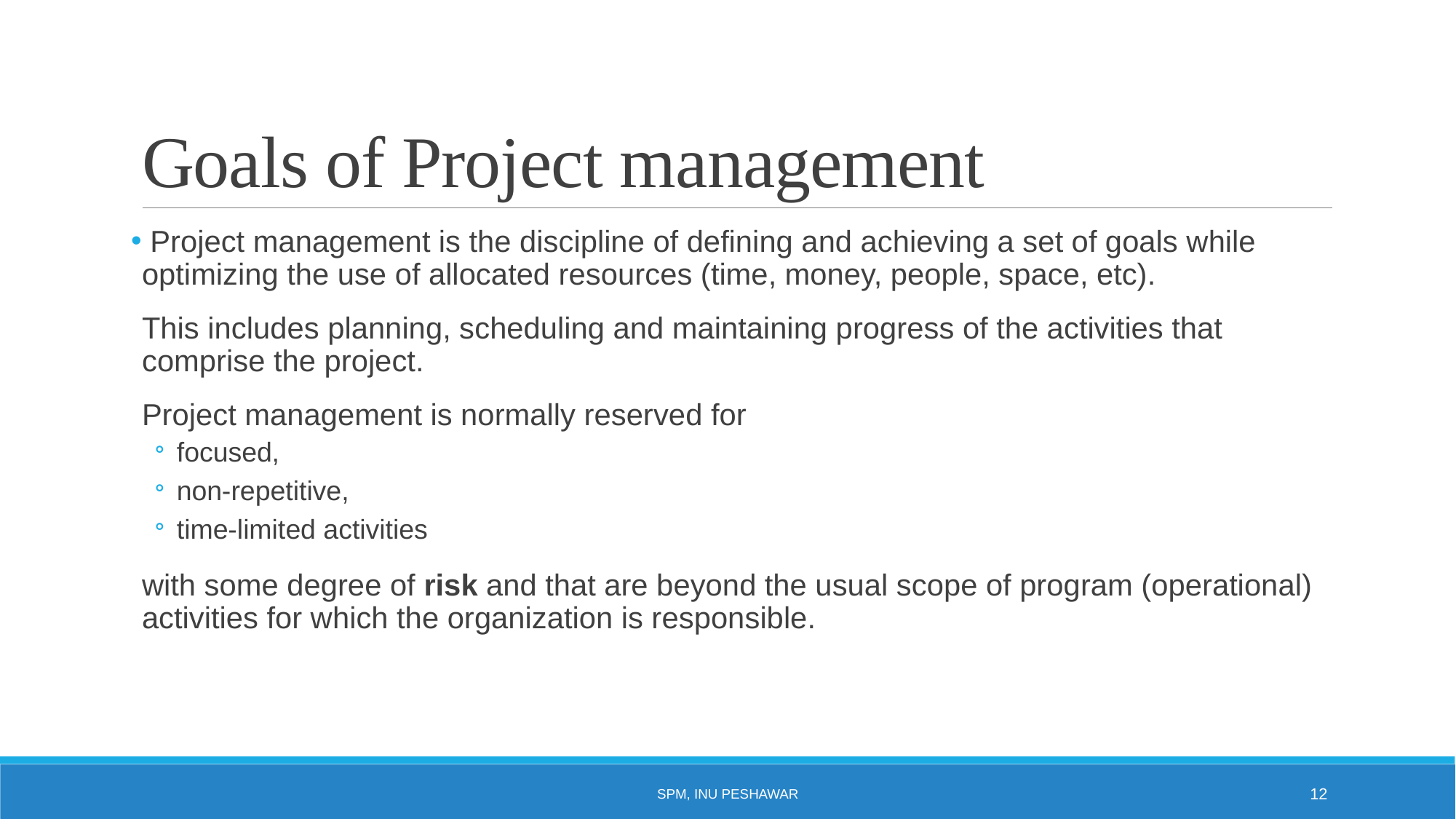

# Goals of Project management
 Project management is the discipline of defining and achieving a set of goals while optimizing the use of allocated resources (time, money, people, space, etc).
This includes planning, scheduling and maintaining progress of the activities that comprise the project.
Project management is normally reserved for
focused,
non-repetitive,
time-limited activities
with some degree of risk and that are beyond the usual scope of program (operational) activities for which the organization is responsible.
SPM, INU Peshawar
12